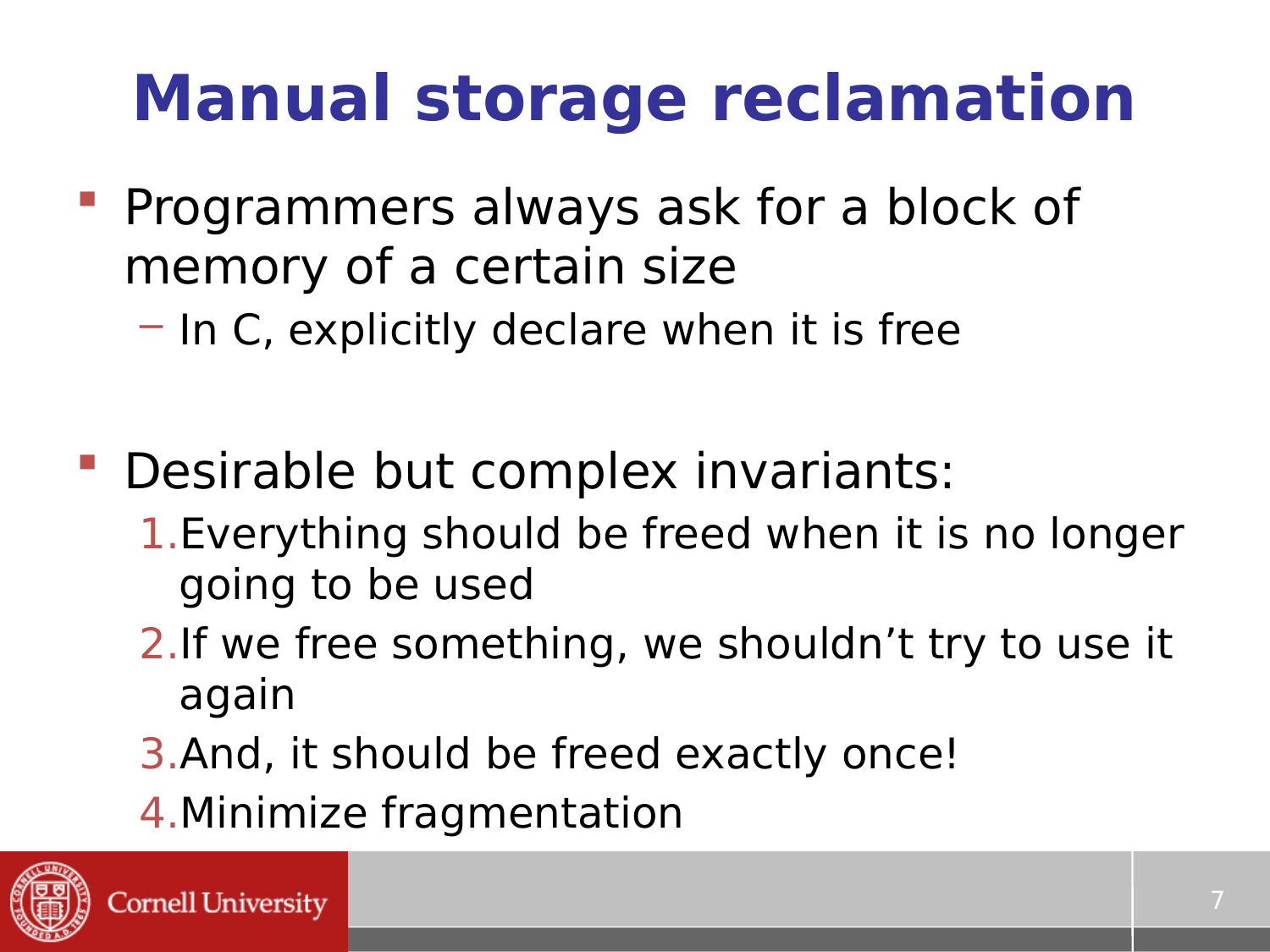

# Manual storage reclamation
Programmers always ask for a block of memory of a certain size
In C, explicitly declare when it is free

Desirable but complex invariants:
Everything should be freed when it is no longer going to be used
If we free something, we shouldn’t try to use it again
And, it should be freed exactly once!
Minimize fragmentation
7